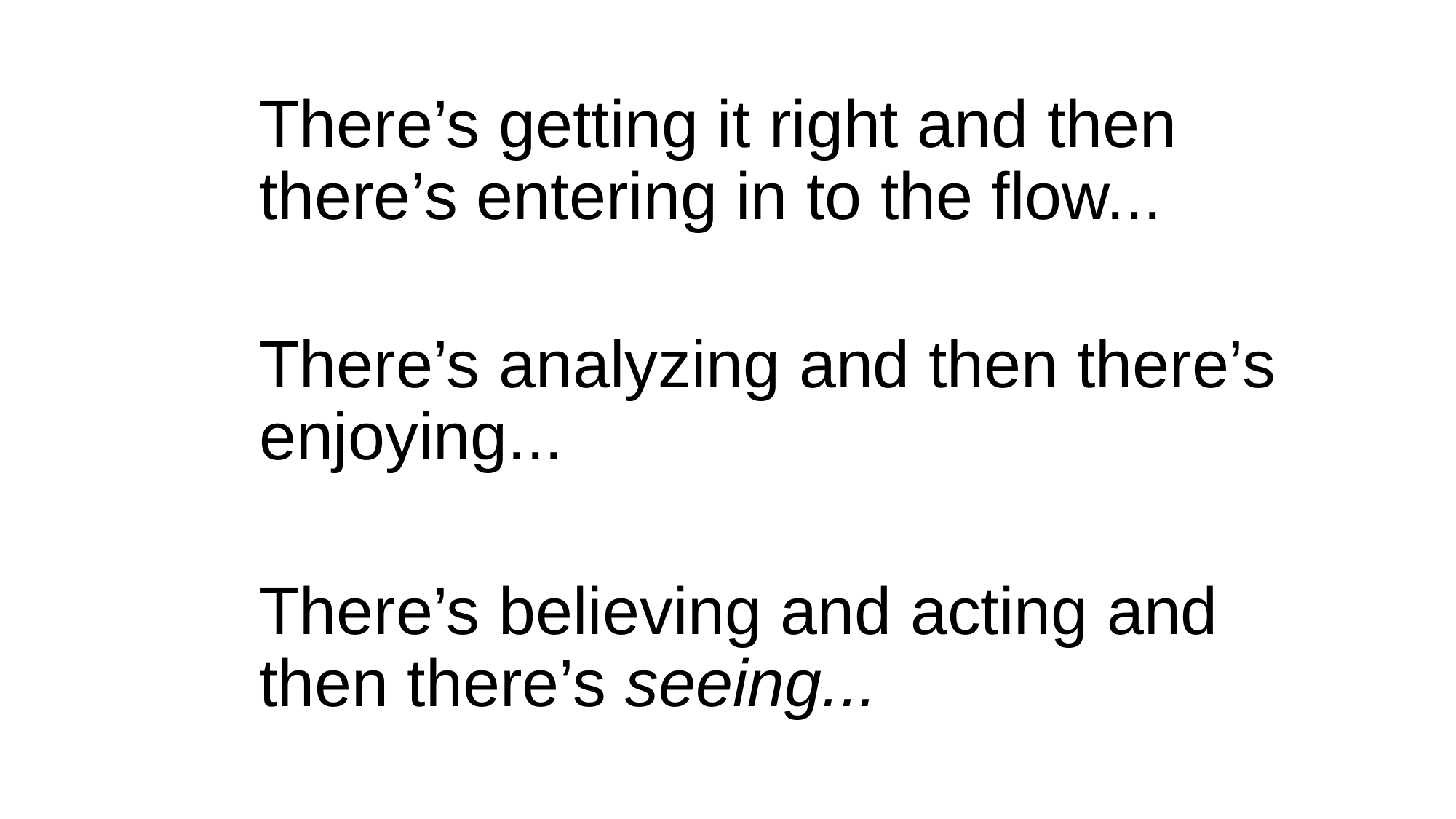

There’s getting it right and then there’s entering in to the flow...

There’s analyzing and then there’s enjoying...

There’s believing and acting and then there’s seeing...